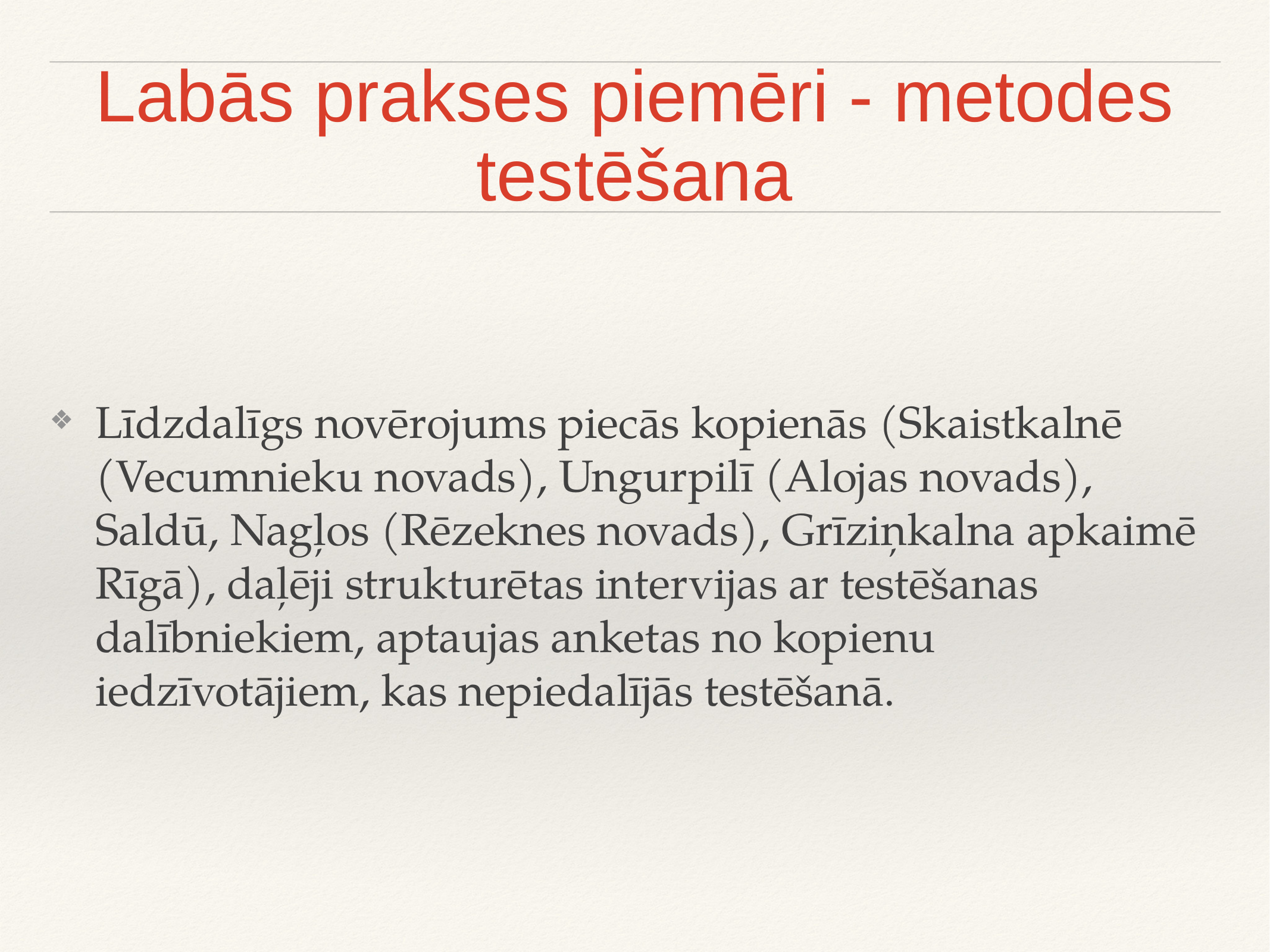

# Labās prakses piemēri - metodes testēšana
Līdzdalīgs novērojums piecās kopienās (Skaistkalnē (Vecumnieku novads), Ungurpilī (Alojas novads), Saldū, Nagļos (Rēzeknes novads), Grīziņkalna apkaimē Rīgā), daļēji strukturētas intervijas ar testēšanas dalībniekiem, aptaujas anketas no kopienu iedzīvotājiem, kas nepiedalījās testēšanā.